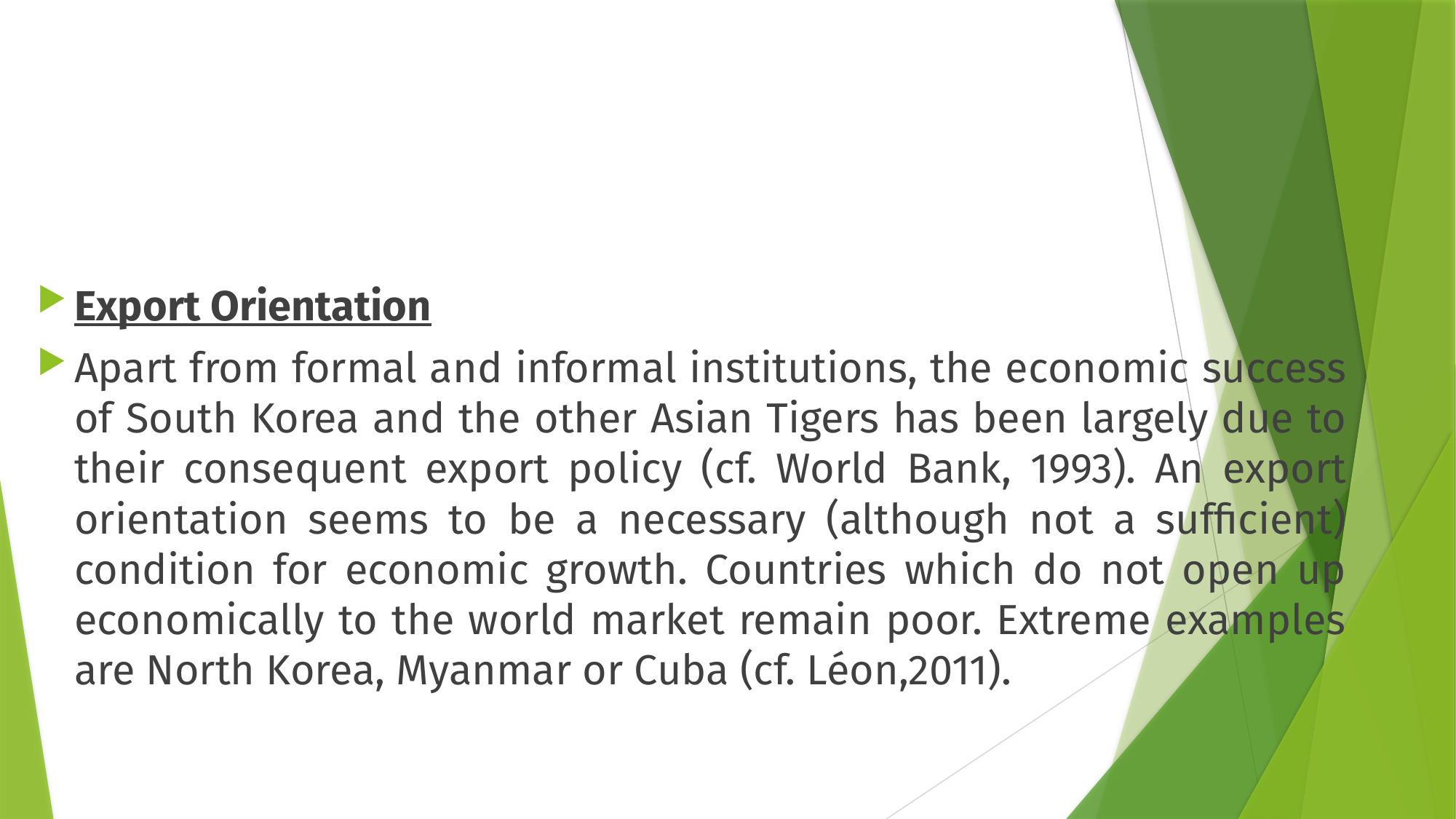

#
Export Orientation
Apart from formal and informal institutions, the economic success of South Korea and the other Asian Tigers has been largely due to their consequent export policy (cf. World Bank, 1993). An export orientation seems to be a necessary (although not a sufficient) condition for economic growth. Countries which do not open up economically to the world market remain poor. Extreme examples are North Korea, Myanmar or Cuba (cf. Léon,2011).